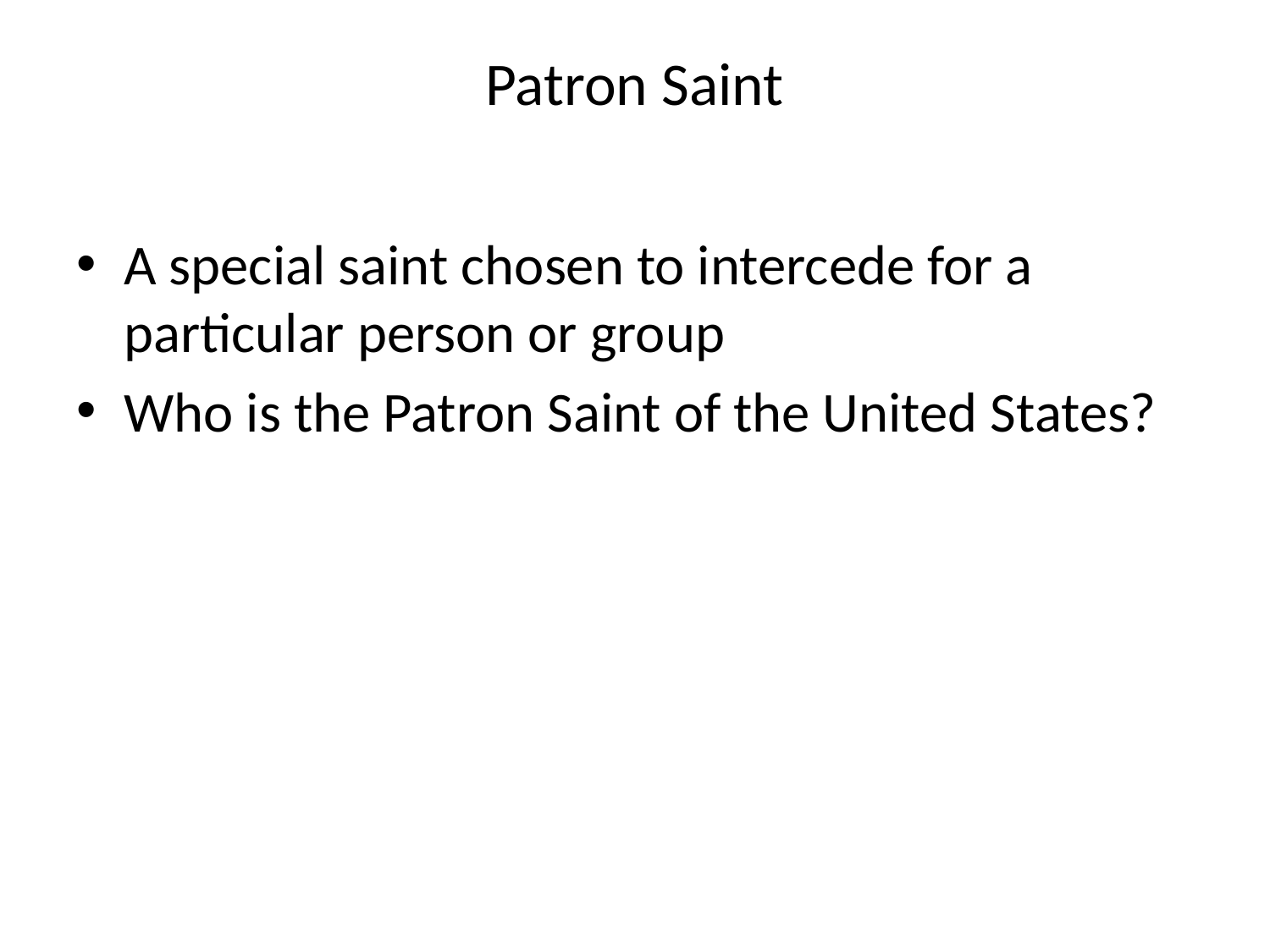

# Patron Saint
A special saint chosen to intercede for a particular person or group
Who is the Patron Saint of the United States?